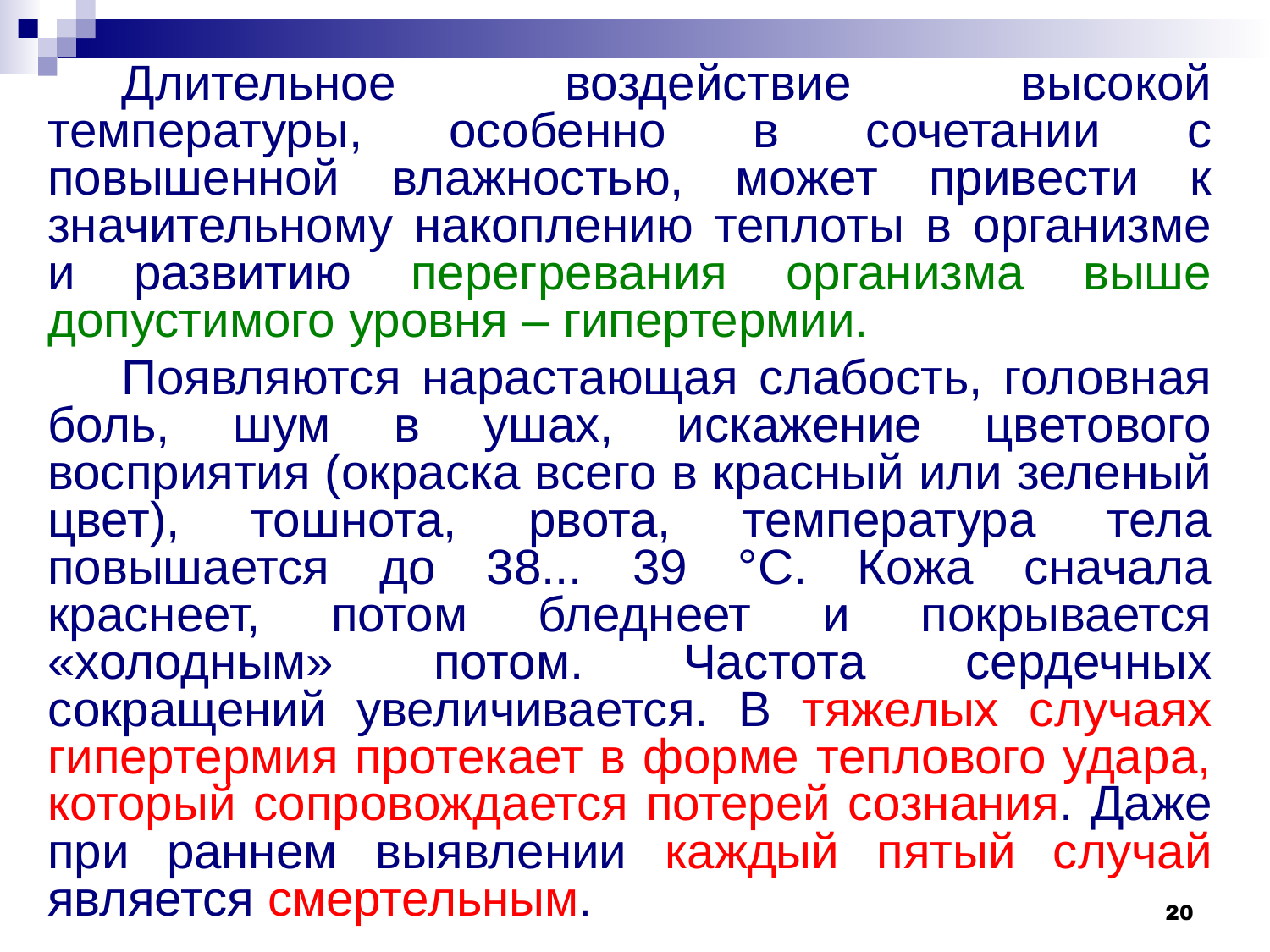

Длительное воздействие высокой температуры, особенно в сочетании с повышенной влажностью, может привести к значительному накоплению теплоты в организме и развитию перегревания организма выше допустимого уровня – гипертермии.
Появляются нарастающая слабость, головная боль, шум в ушах, искажение цветового восприятия (окраска всего в красный или зеленый цвет), тошнота, рвота, температура тела повышается до 38... 39 °С. Кожа сначала краснеет, потом бледнеет и покрывается «холодным» потом. Частота сердечных сокращений увеличивается. В тяжелых случаях гипертермия протекает в форме теплового удара, который сопровождается потерей сознания. Даже при раннем выявлении каждый пятый случай является смертельным.
20